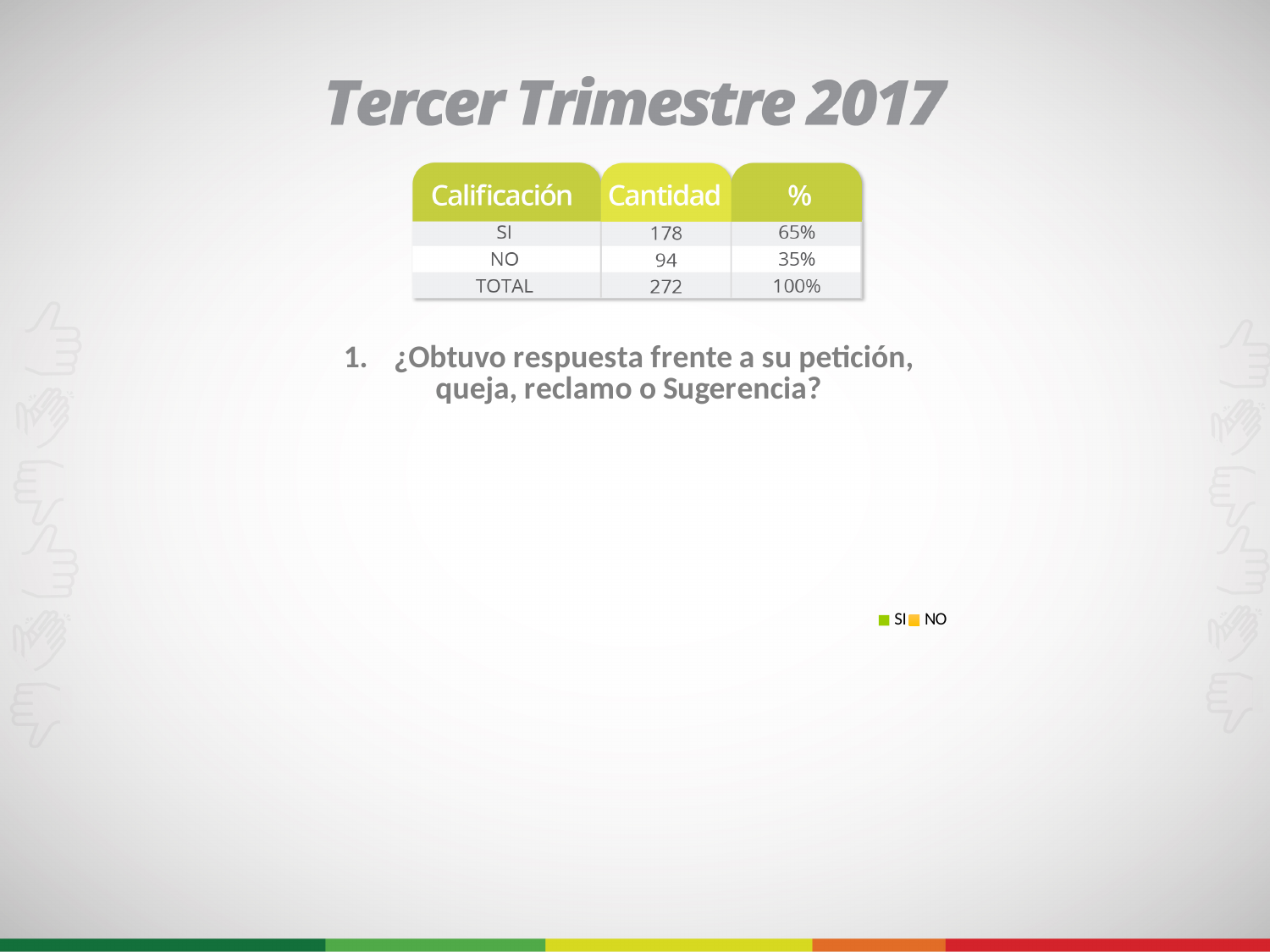

### Chart: 1.    ¿Obtuvo respuesta frente a su petición, queja, reclamo o Sugerencia?

| Category | 1.    ¿Obtuvo respuesta frente a su petición, queja, reclamo o Sugerencia? | % |
|---|---|---|
| SI | 178.0 | 0.6544117647058824 |
| NO | 94.0 | 0.34558823529411764 |